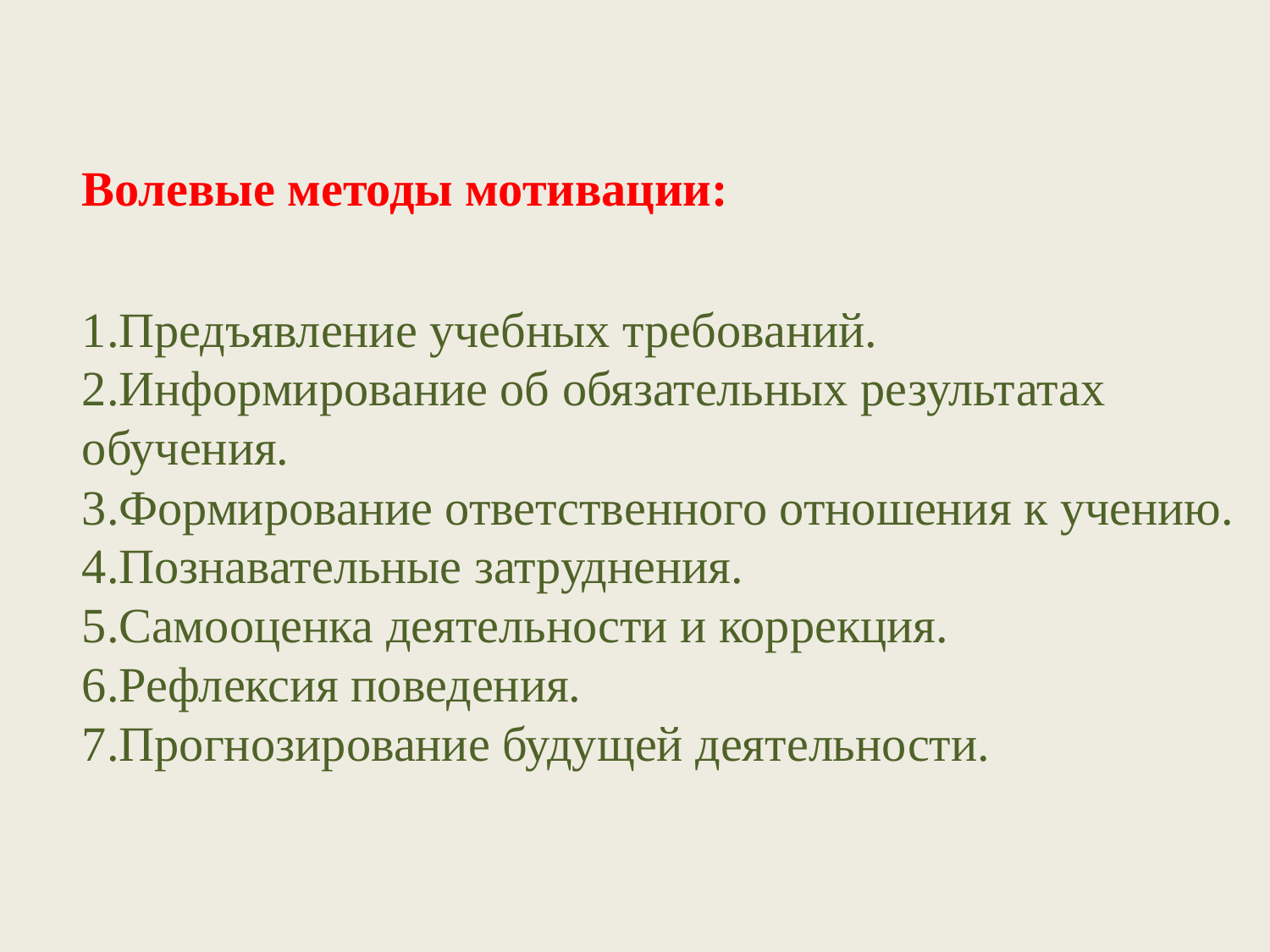

Волевые методы мотивации:

1.Предъявление учебных требований.
2.Информирование об обязательных результатах обучения.
3.Формирование ответственного отношения к учению.
4.Познавательные затруднения.
5.Самооценка деятельности и коррекция.
6.Рефлексия поведения.
7.Прогнозирование будущей деятельности.